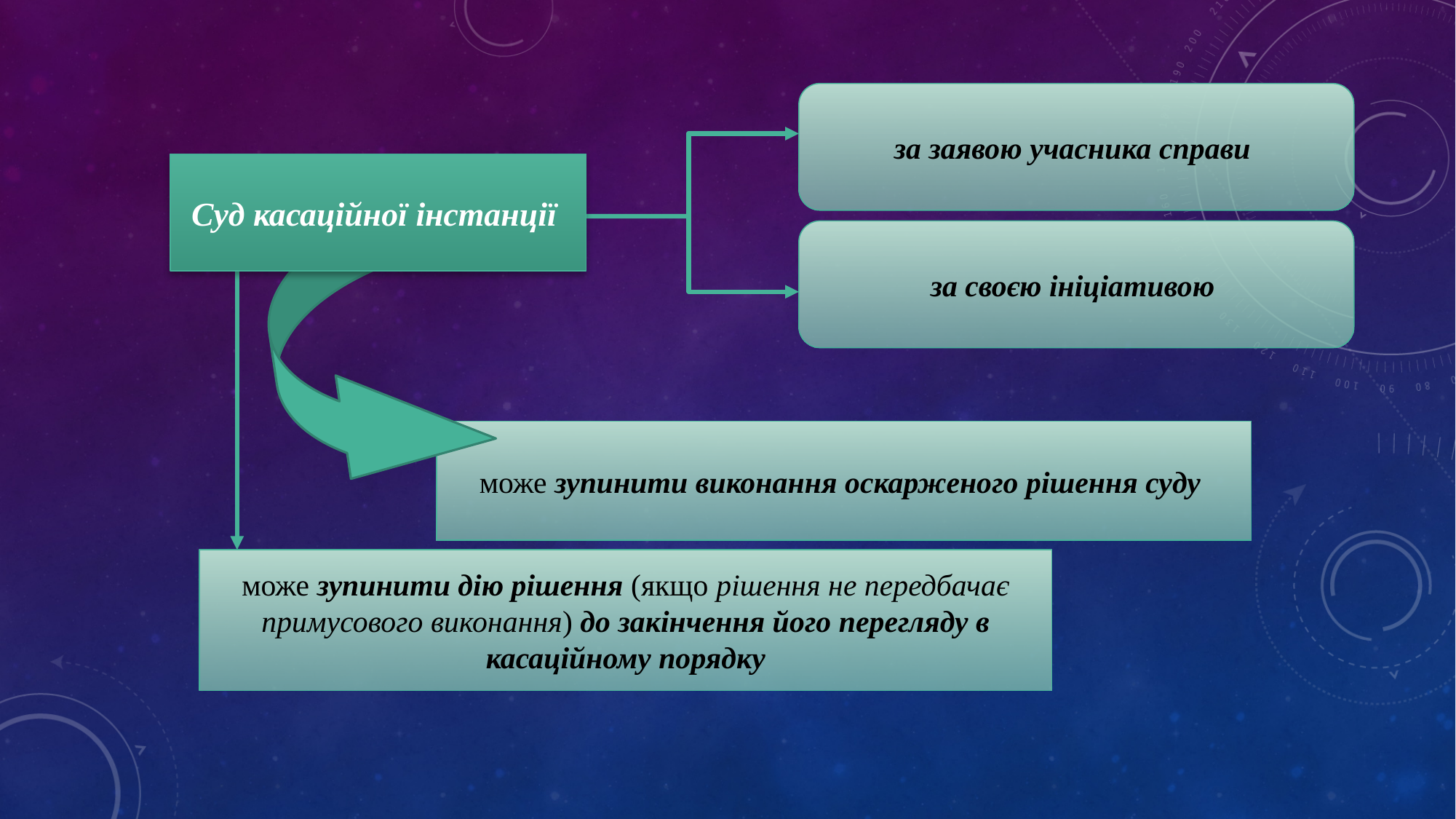

за заявою учасника справи
Суд касаційної інстанції

за своєю ініціативою
може зупинити виконання оскарженого рішення суду
може зупинити дію рішення (якщо рішення не передбачає примусового виконання) до закінчення його перегляду в касаційному порядку